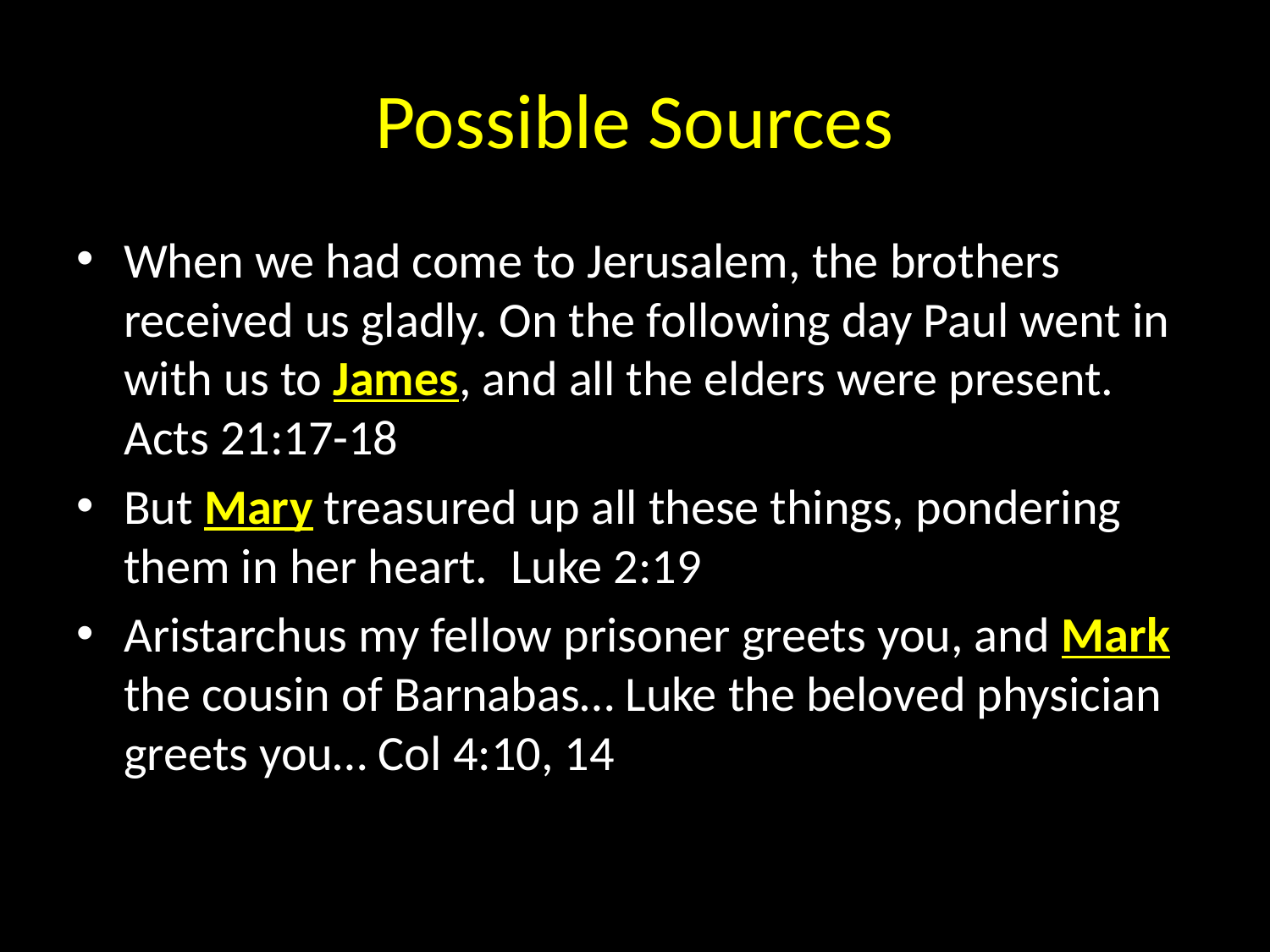

# Possible Sources
When we had come to Jerusalem, the brothers received us gladly. On the following day Paul went in with us to James, and all the elders were present.  Acts 21:17-18
But Mary treasured up all these things, pondering them in her heart.  Luke 2:19
Aristarchus my fellow prisoner greets you, and Mark the cousin of Barnabas… Luke the beloved physician greets you… Col 4:10, 14